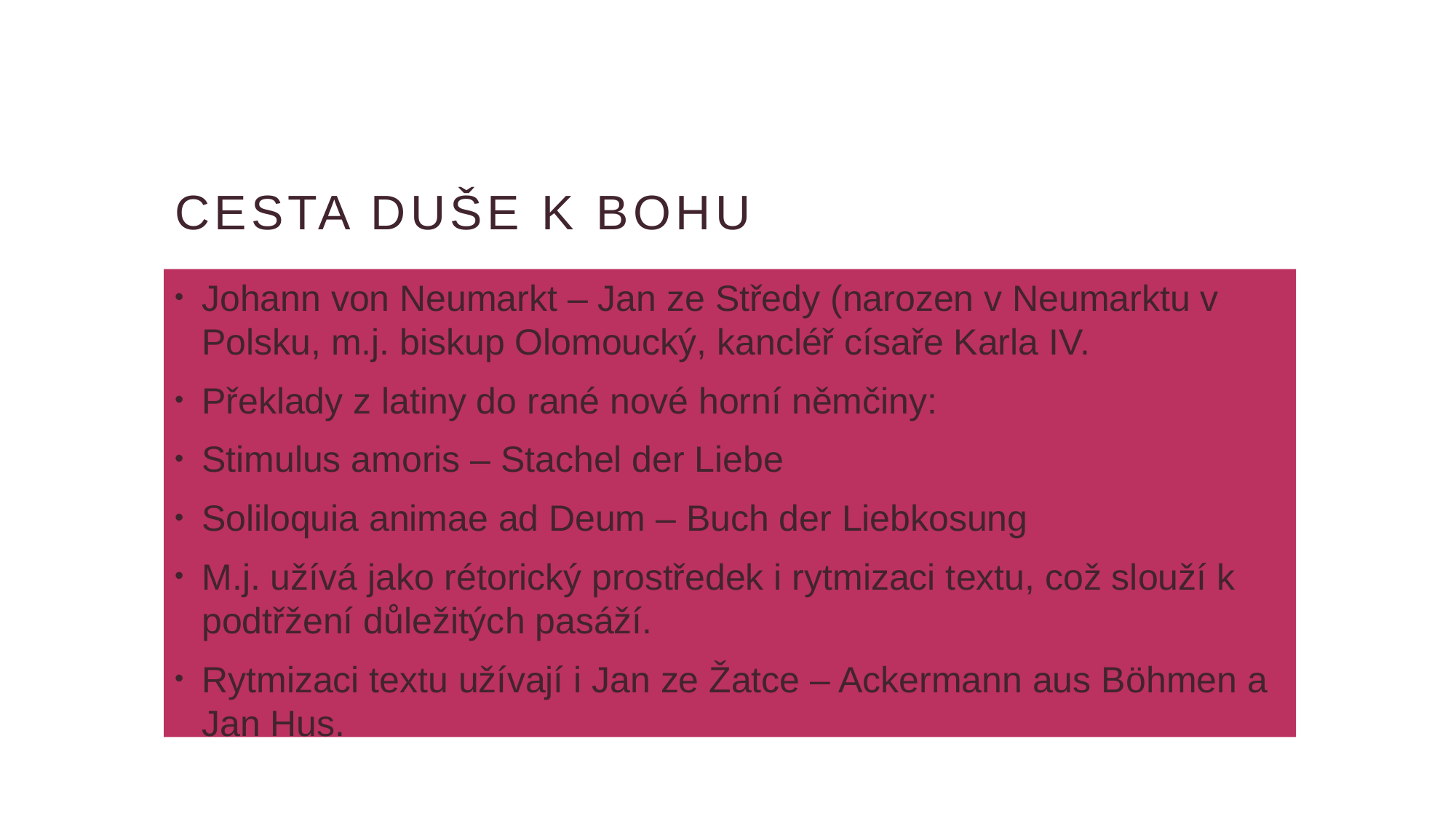

# Cesta duše k Bohu
Johann von Neumarkt – Jan ze Středy (narozen v Neumarktu v Polsku, m.j. biskup Olomoucký, kancléř císaře Karla IV.
Překlady z latiny do rané nové horní němčiny:
Stimulus amoris – Stachel der Liebe
Soliloquia animae ad Deum – Buch der Liebkosung
M.j. užívá jako rétorický prostředek i rytmizaci textu, což slouží k podtřžení důležitých pasáží.
Rytmizaci textu užívají i Jan ze Žatce – Ackermann aus Böhmen a Jan Hus.